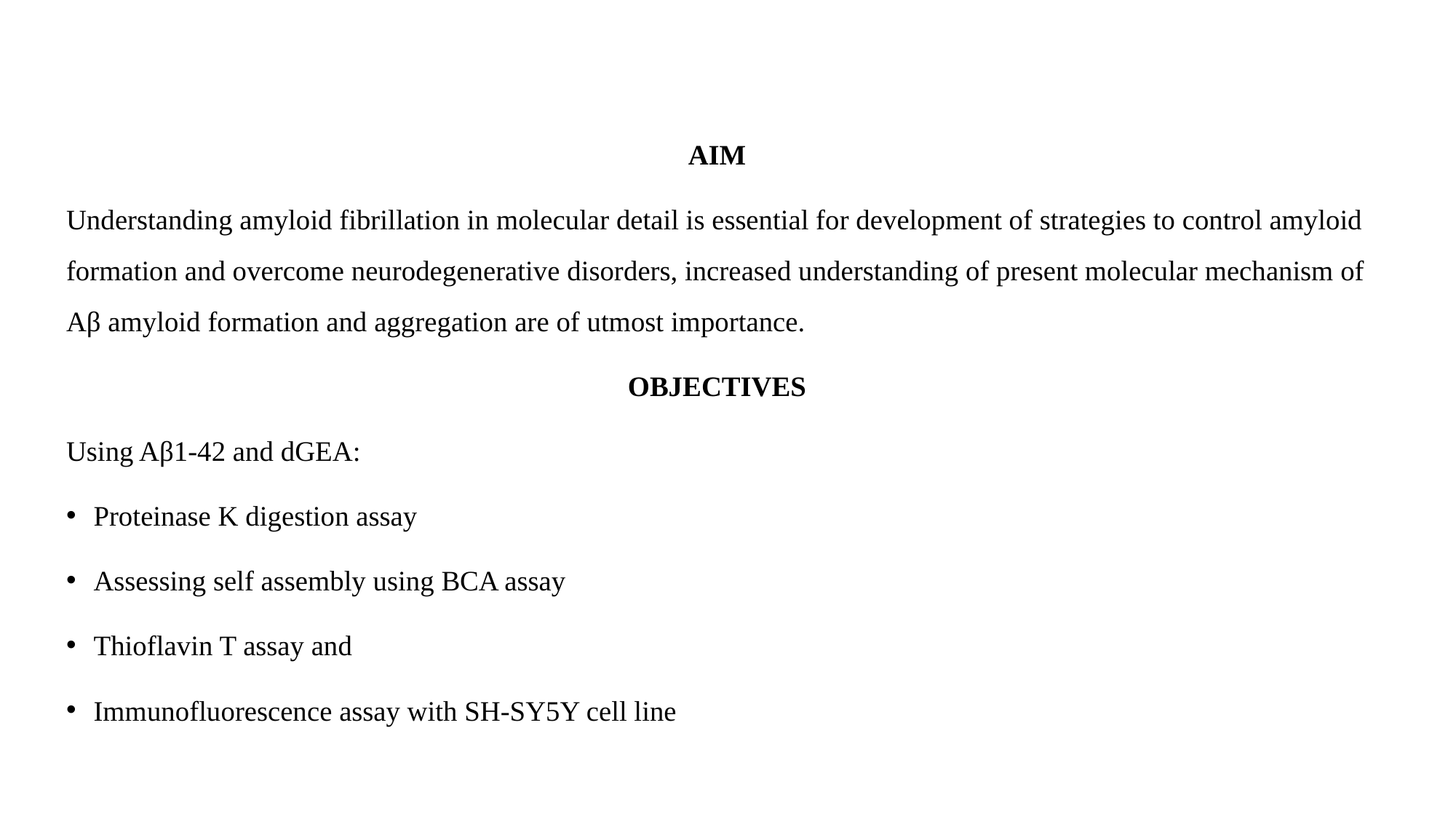

AIM
Understanding amyloid fibrillation in molecular detail is essential for development of strategies to control amyloid formation and overcome neurodegenerative disorders, increased understanding of present molecular mechanism of Aβ amyloid formation and aggregation are of utmost importance.
OBJECTIVES
Using Aβ1-42 and dGEA:
Proteinase K digestion assay
Assessing self assembly using BCA assay
Thioflavin T assay and
Immunofluorescence assay with SH-SY5Y cell line